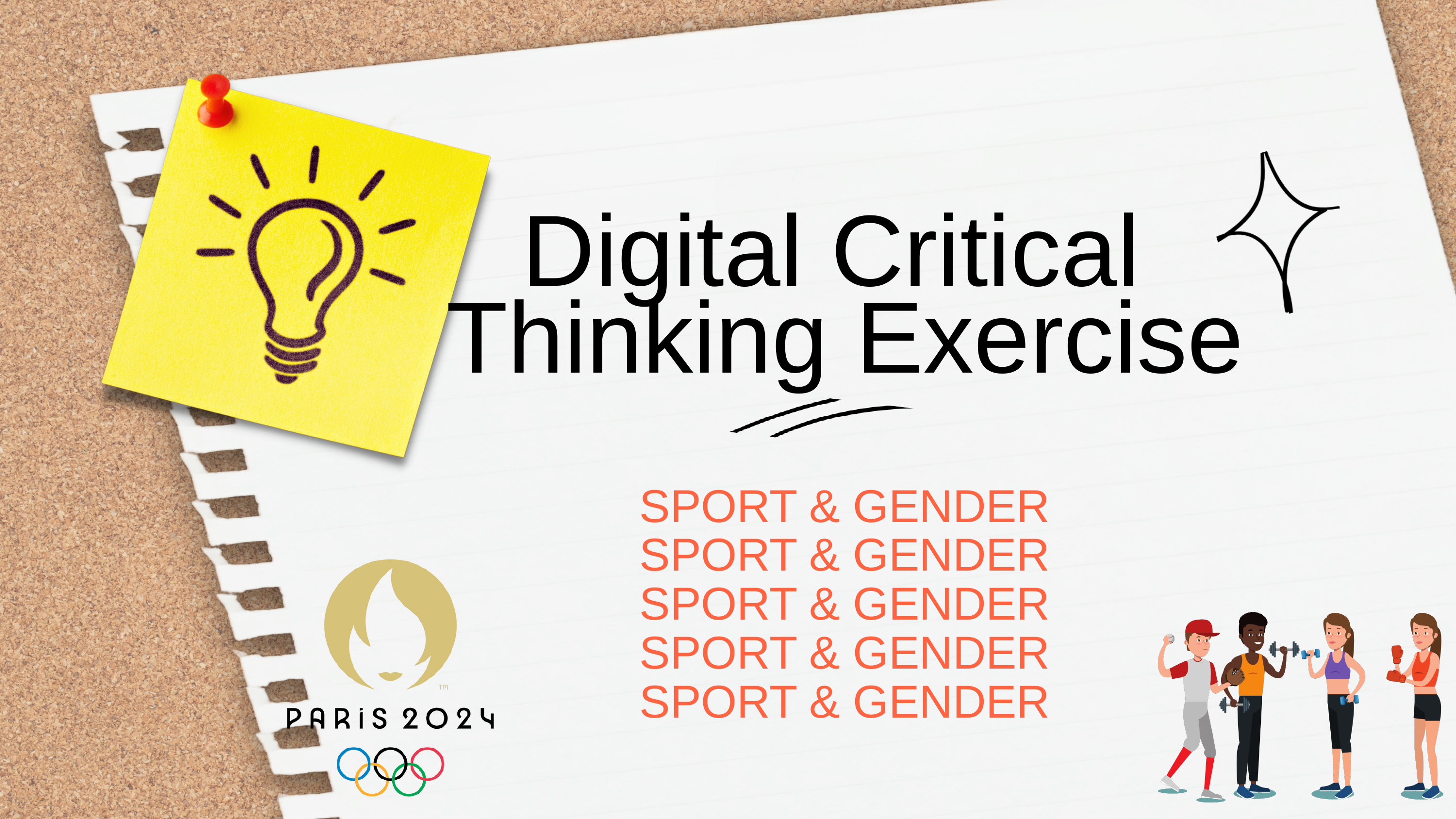

Digital Critical
Thinking Exercise

SPORT & GENDER
SPORT & GENDER
SPORT & GENDER
SPORT & GENDER
SPORT & GENDER